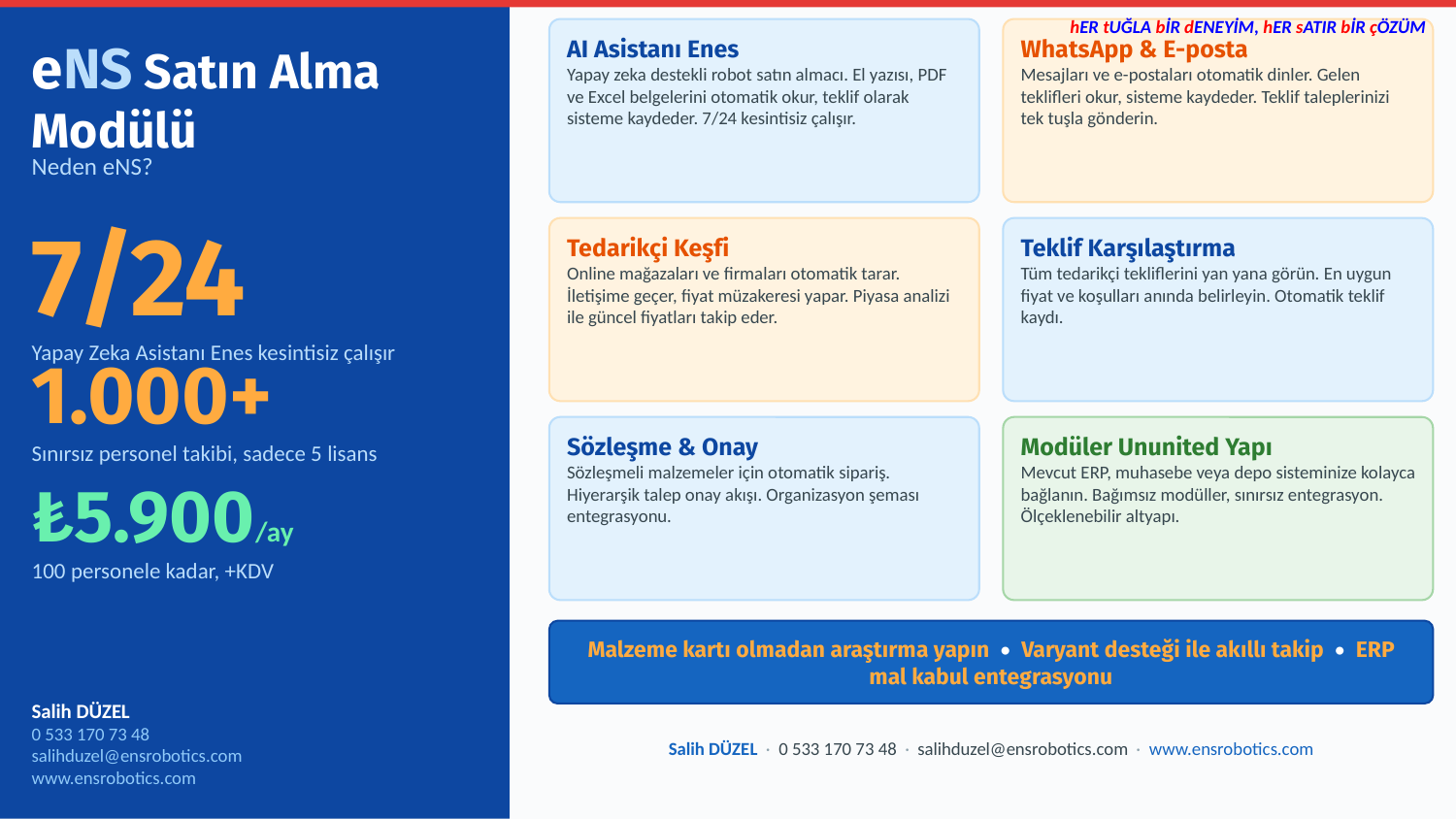

hER tUĞLA bİR dENEYİM, hER sATIR bİR çÖZÜM
AI Asistanı Enes
Yapay zeka destekli robot satın almacı. El yazısı, PDF ve Excel belgelerini otomatik okur, teklif olarak sisteme kaydeder. 7/24 kesintisiz çalışır.
WhatsApp & E-posta
Mesajları ve e-postaları otomatik dinler. Gelen teklifleri okur, sisteme kaydeder. Teklif taleplerinizi tek tuşla gönderin.
eNS Satın Alma Modülü
Neden eNS?
7/24
Yapay Zeka Asistanı Enes kesintisiz çalışır
Tedarikçi Keşfi
Online mağazaları ve firmaları otomatik tarar. İletişime geçer, fiyat müzakeresi yapar. Piyasa analizi ile güncel fiyatları takip eder.
Teklif Karşılaştırma
Tüm tedarikçi tekliflerini yan yana görün. En uygun fiyat ve koşulları anında belirleyin. Otomatik teklif kaydı.
1.000+
Sınırsız personel takibi, sadece 5 lisans
Sözleşme & Onay
Sözleşmeli malzemeler için otomatik sipariş. Hiyerarşik talep onay akışı. Organizasyon şeması entegrasyonu.
Modüler Ununited Yapı
Mevcut ERP, muhasebe veya depo sisteminize kolayca bağlanın. Bağımsız modüller, sınırsız entegrasyon. Ölçeklenebilir altyapı.
₺5.900/ay
100 personele kadar, +KDV
Malzeme kartı olmadan araştırma yapın  •  Varyant desteği ile akıllı takip  •  ERP mal kabul entegrasyonu
Salih DÜZEL
0 533 170 73 48
salihduzel@ensrobotics.com
www.ensrobotics.com
Salih DÜZEL  ·  0 533 170 73 48  ·  salihduzel@ensrobotics.com  ·  www.ensrobotics.com